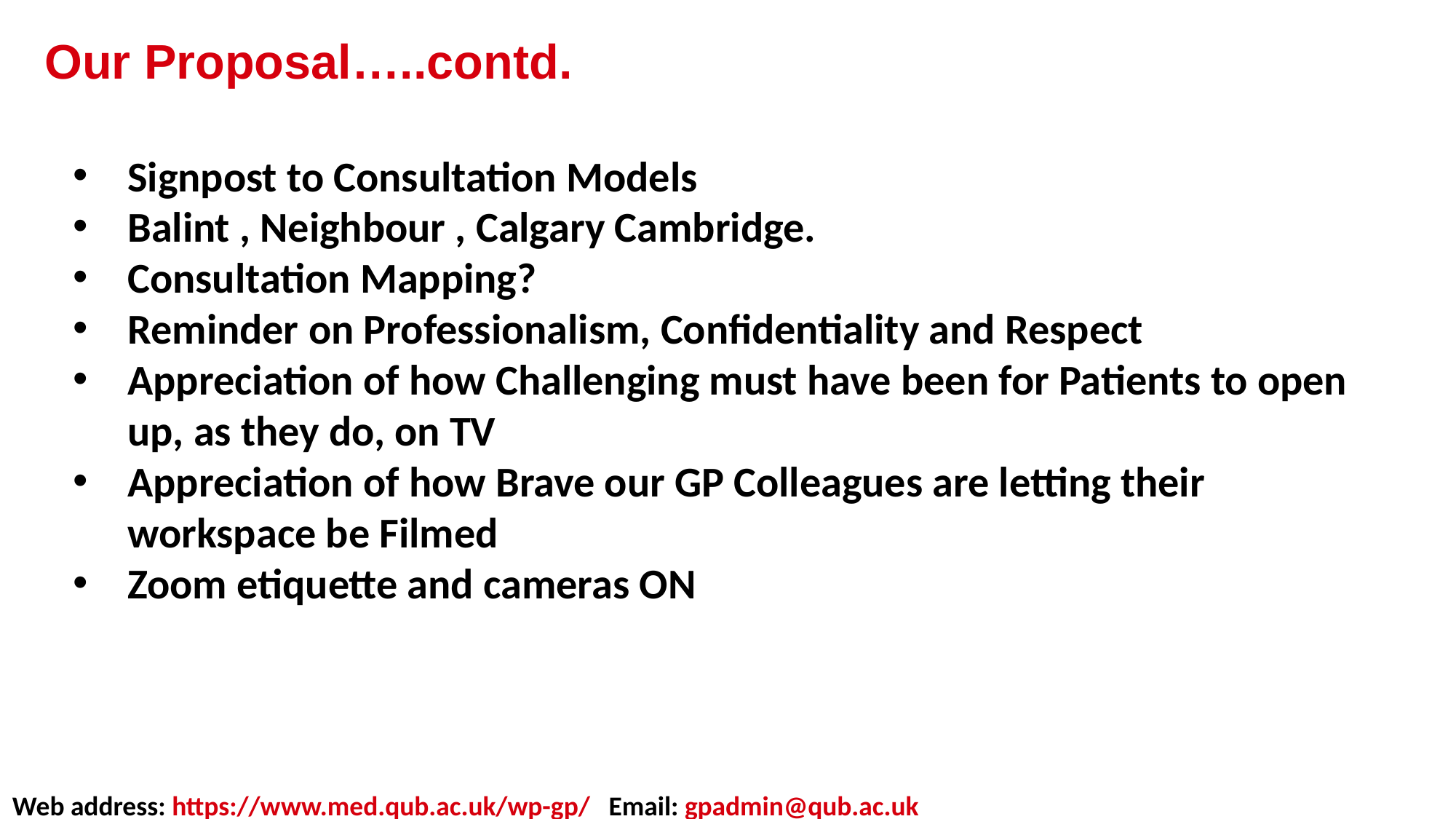

Covid 19
Our Proposal…..contd.
Signpost to Consultation Models
Balint , Neighbour , Calgary Cambridge.
Consultation Mapping?
Reminder on Professionalism, Confidentiality and Respect
Appreciation of how Challenging must have been for Patients to open up, as they do, on TV
Appreciation of how Brave our GP Colleagues are letting their workspace be Filmed
Zoom etiquette and cameras ON